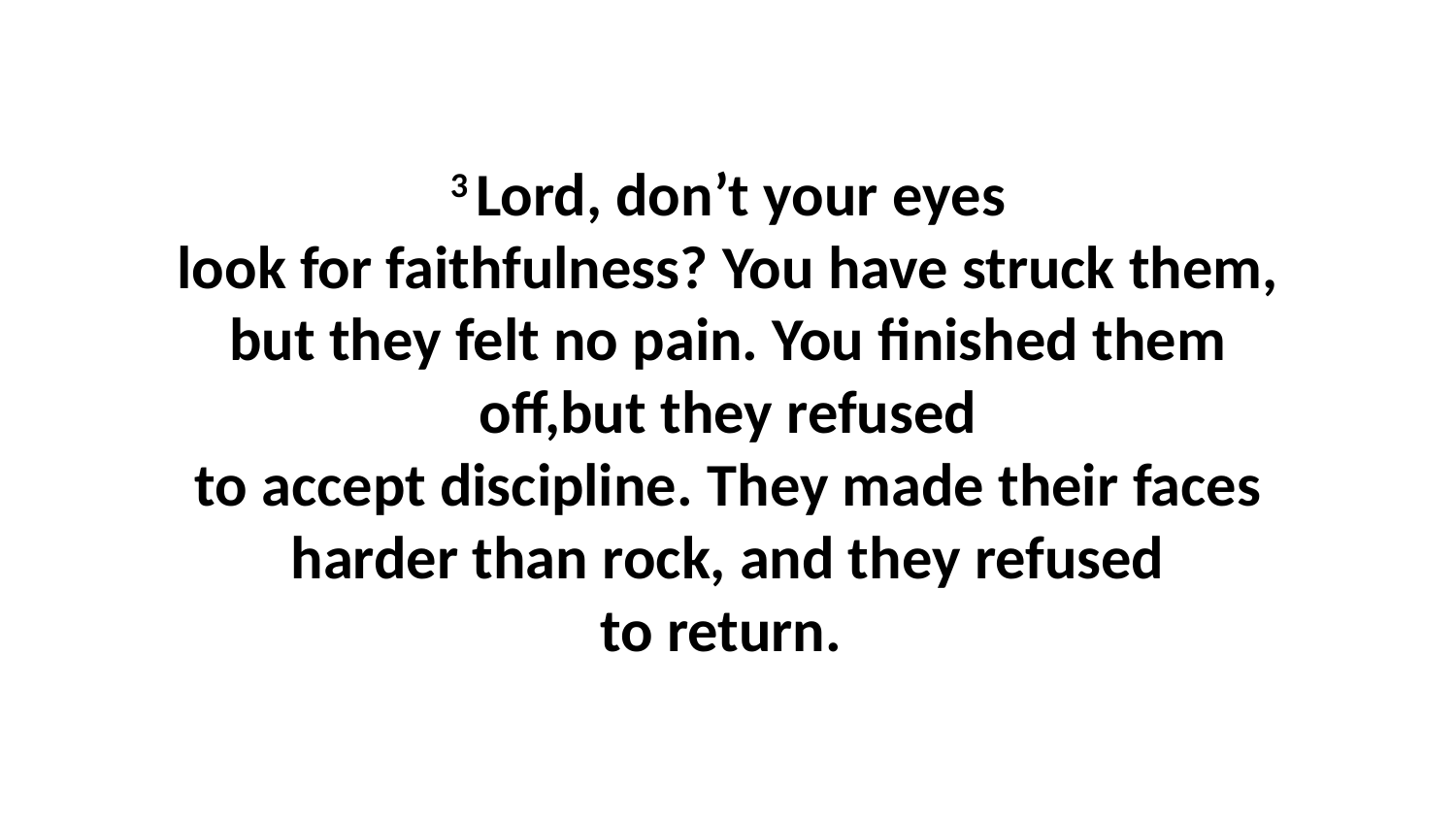

3 Lord, don’t your eyes look for faithfulness? You have struck them, but they felt no pain. You finished them off,but they refused to accept discipline. They made their faces harder than rock, and they refused to return.